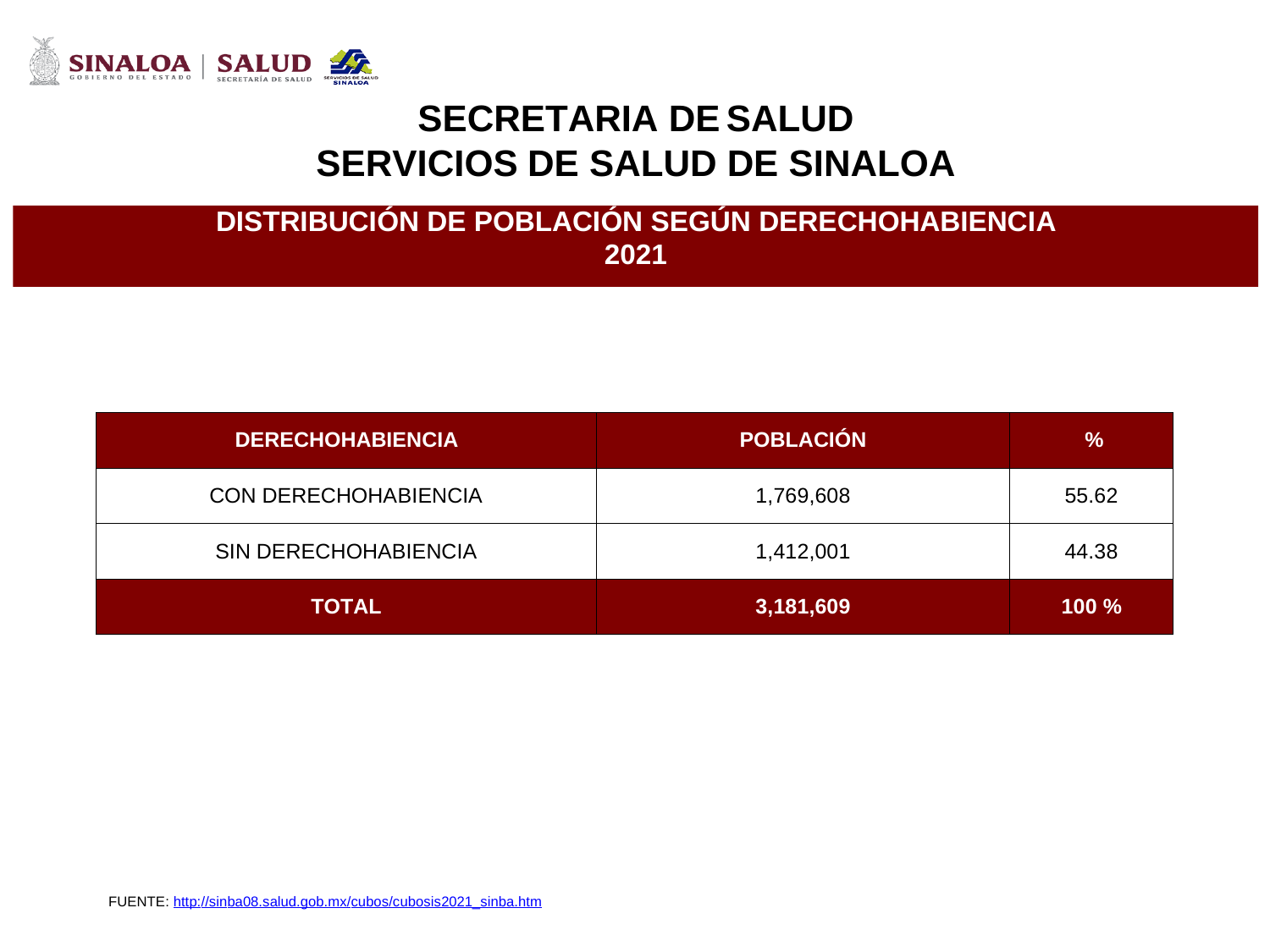

SECRETARIA DE
SALUD
SERVICIOS
DE
SALUD
DE
SINALOA

DISTRIBUCIÓN DE POBLACIÓN SEGÚN DERECHOHABIENCIA
2021

DERECHOHABIENCIA

POBLACIÓN

%

CON DERECHOHABIENCIA

1,769,608

55.62

SIN DERECHOHABIENCIA

1,412,001

44.38

TOTAL

3,181,609

100 %

FUENTE: http://sinba08.salud.gob.mx/cubos/cubosis2021_sinba.htm